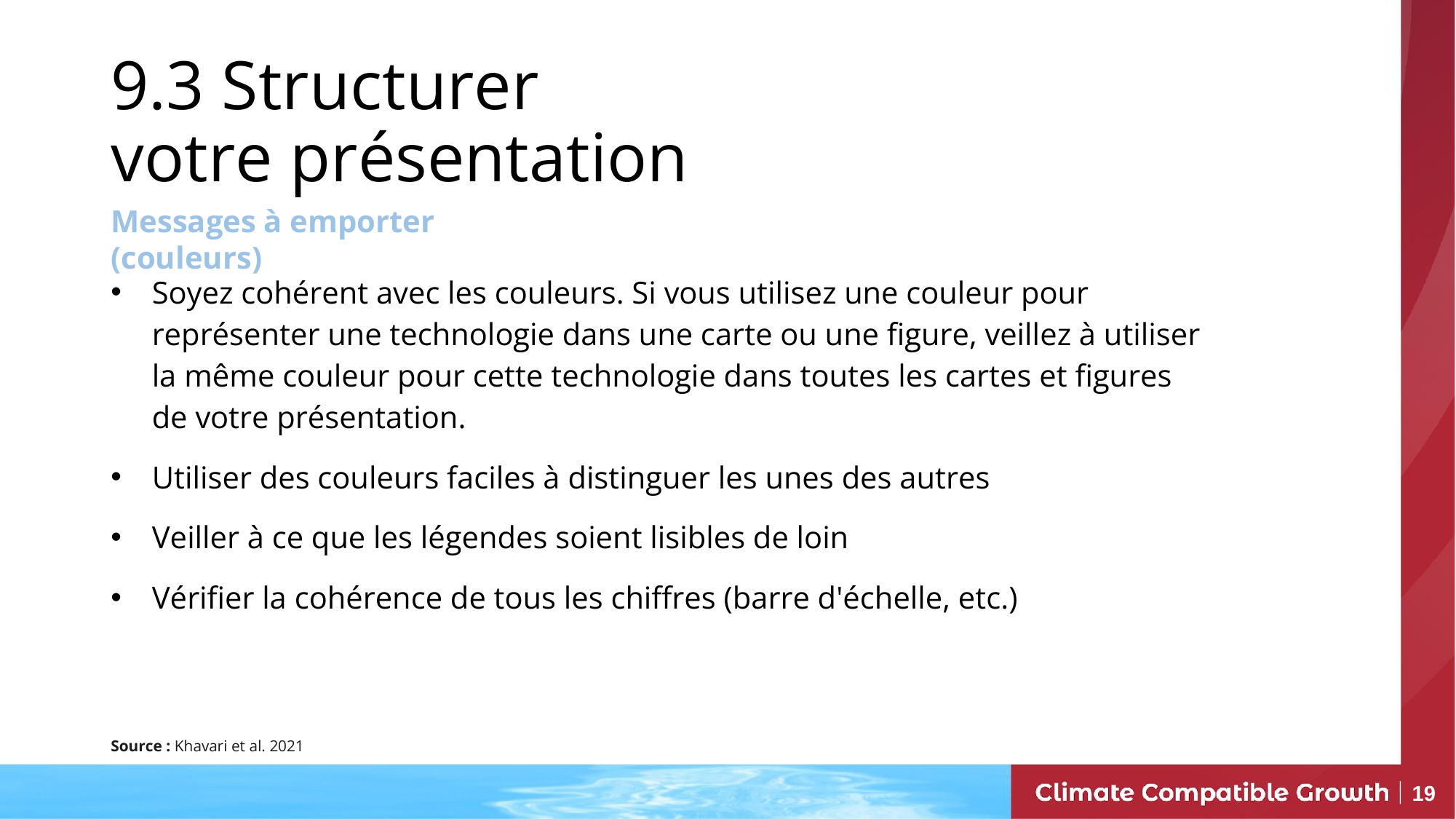

# 9.3 Structurer votre présentation
Messages à emporter (couleurs)
Soyez cohérent avec les couleurs. Si vous utilisez une couleur pour représenter une technologie dans une carte ou une figure, veillez à utiliser la même couleur pour cette technologie dans toutes les cartes et figures de votre présentation.
Utiliser des couleurs faciles à distinguer les unes des autres
Veiller à ce que les légendes soient lisibles de loin
Vérifier la cohérence de tous les chiffres (barre d'échelle, etc.)
Source : Khavari et al. 2021